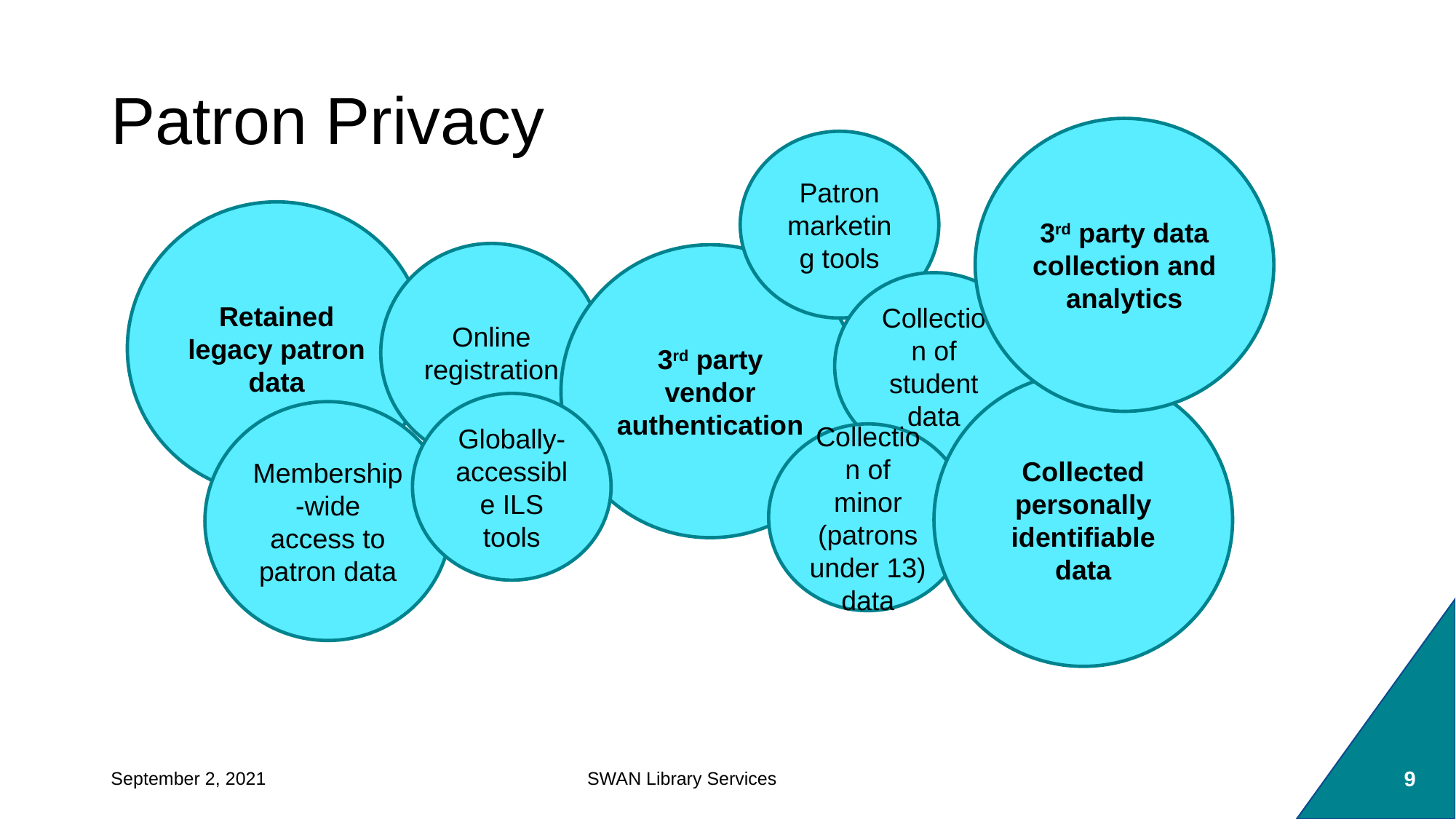

# Patron Privacy
3rd party data collection and analytics
Patron marketing tools
Retained legacy patron data
Online registration
3rd party vendor authentication
Collection of student data
Collected personally identifiable data
Globally-accessible ILS tools
Membership-wide access to patron data
Collection of minor (patrons under 13) data
September 2, 2021
9
SWAN Library Services